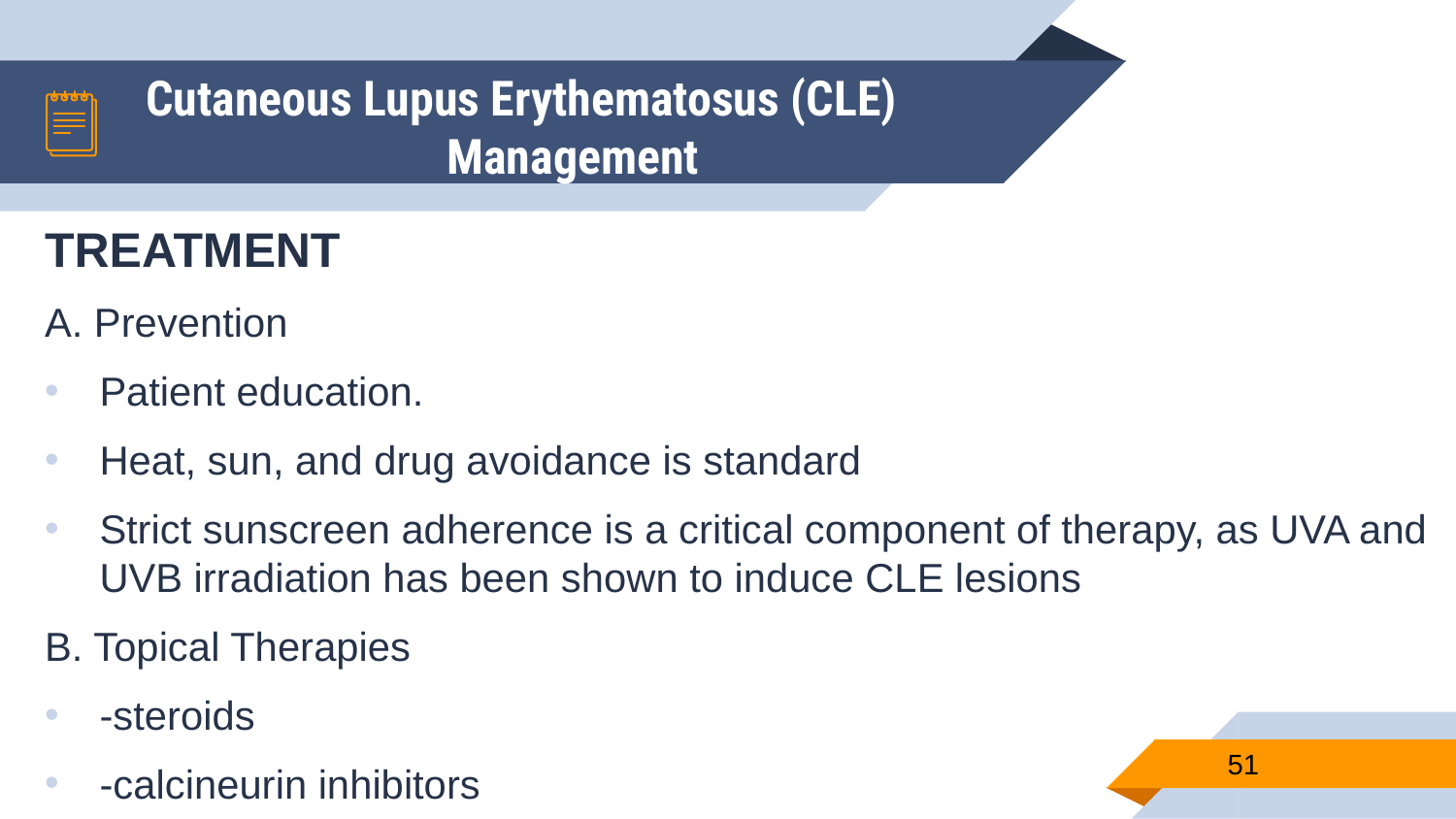

# Cutaneous Lupus Erythematosus (CLE)   Management
TREATMENT
A. Prevention
Patient education.
Heat, sun, and drug avoidance is standard
Strict sunscreen adherence is a critical component of therapy, as UVA and UVB irradiation has been shown to induce CLE lesions
B. Topical Therapies
-steroids
-calcineurin inhibitors
51